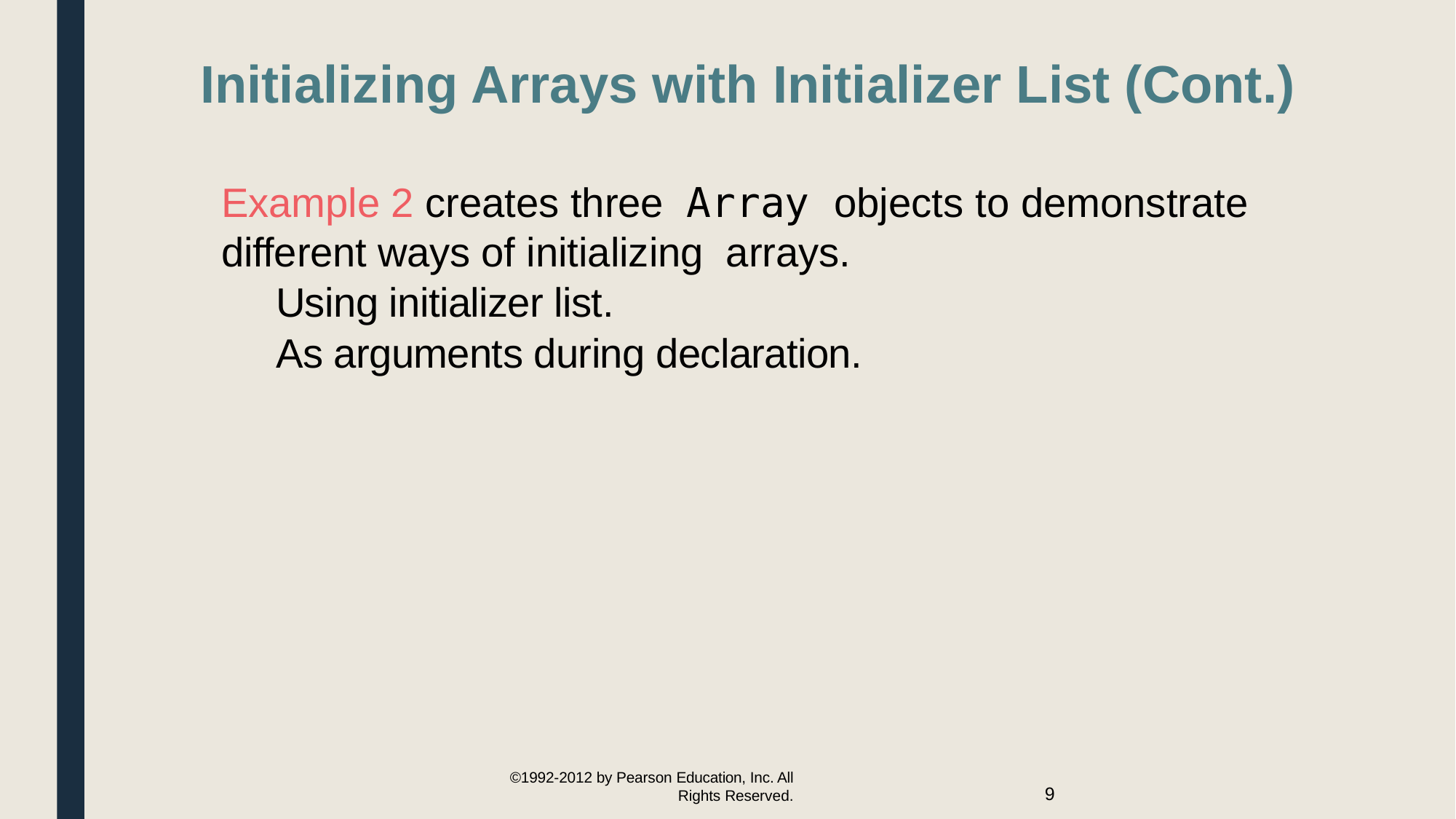

Initializing Arrays with Initializer List (Cont.)
Example 2 creates three  Array objects to demonstrate different ways of initializing  arrays.
Using initializer list.
As arguments during declaration.

©1992-2012 by Pearson Education, Inc. All
Rights Reserved.
9